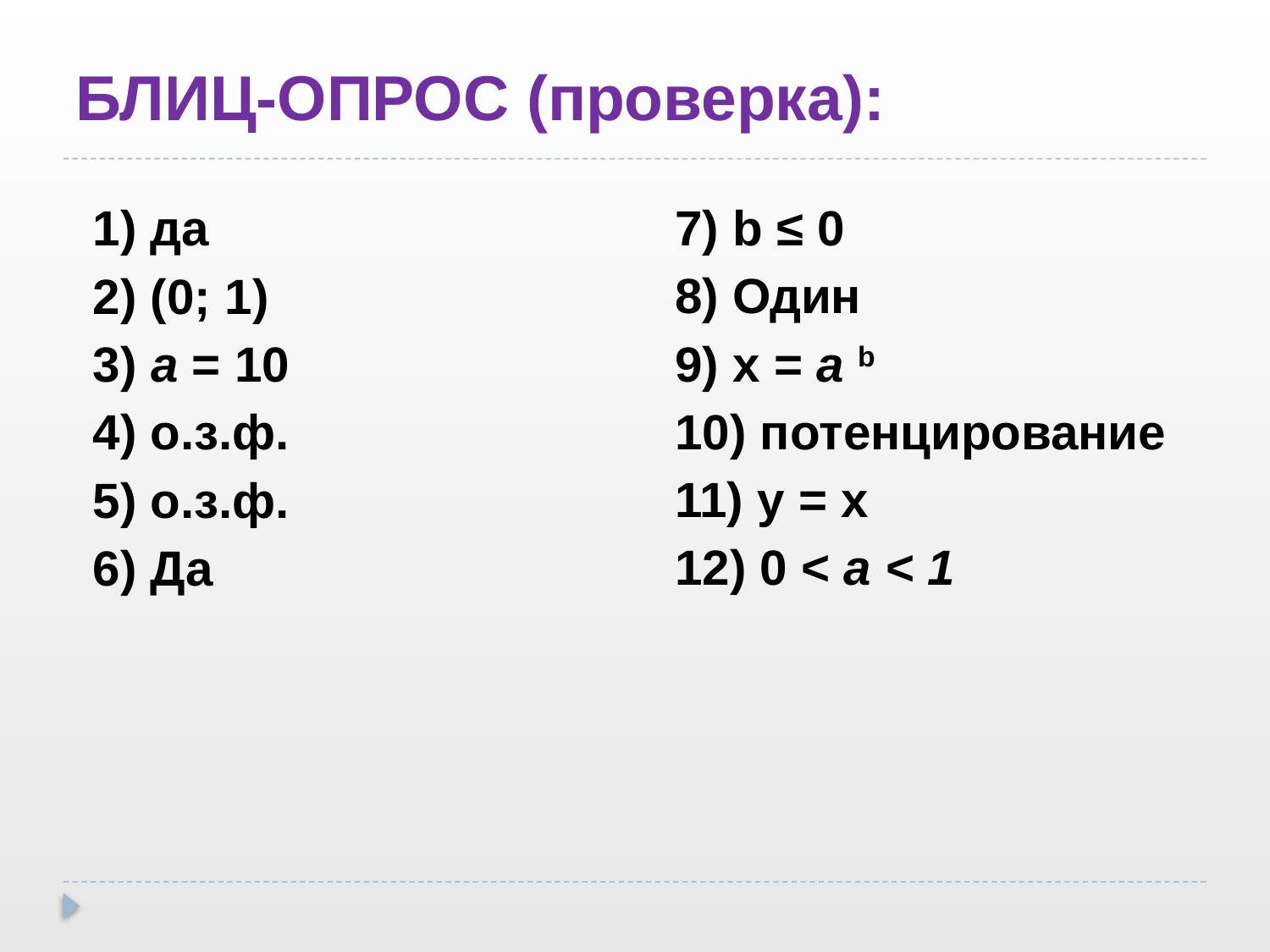

# БЛИЦ-ОПРОС (проверка):
1) да
2) (0; 1)
3) а = 10
4) о.з.ф.
5) о.з.ф.
6) Да

7) b ≤ 0
8) Один
9) x = a b
10) потенцирование
11) у = х
12) 0 < a < 1